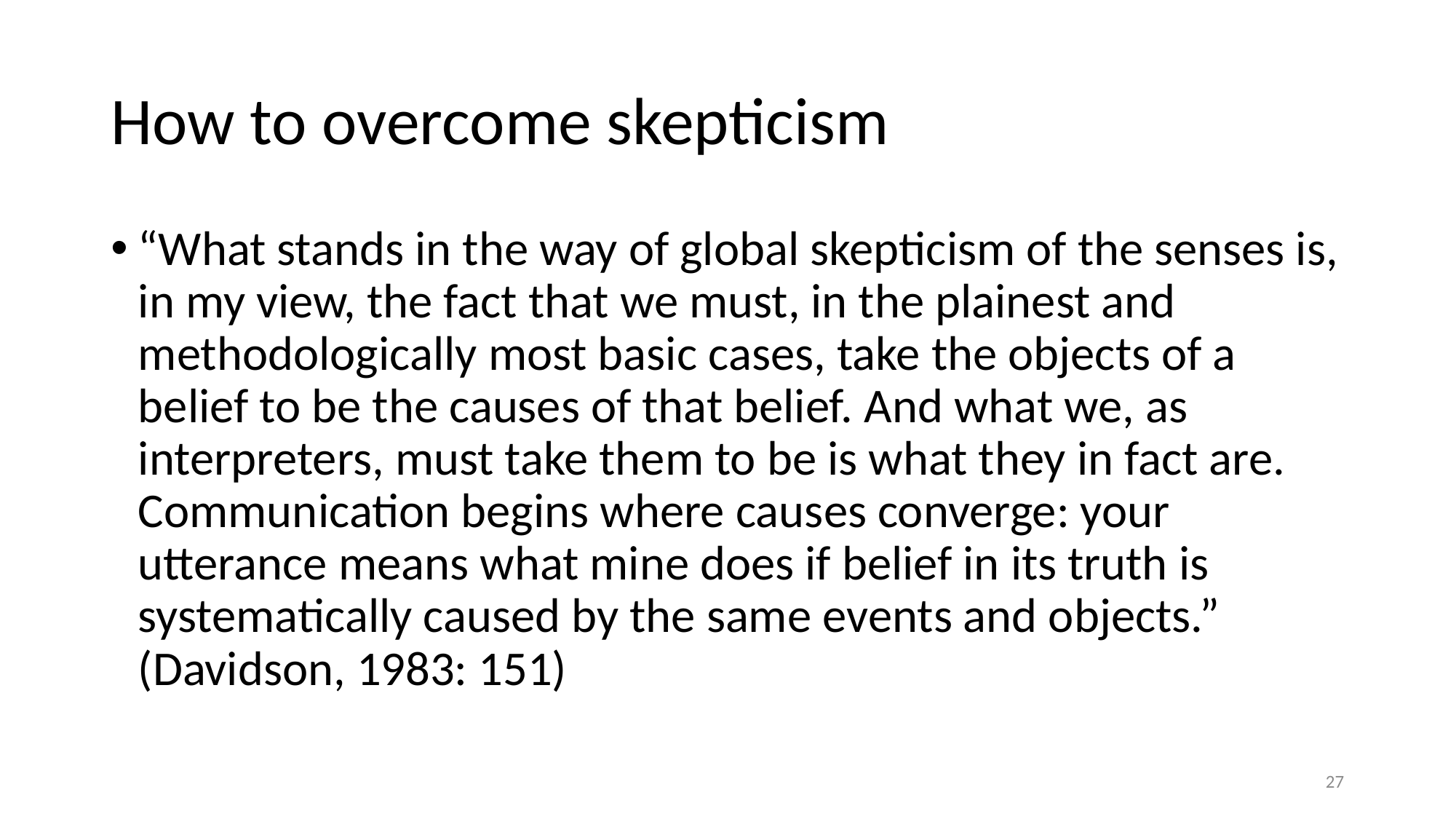

# How to overcome skepticism
“What stands in the way of global skepticism of the senses is, in my view, the fact that we must, in the plainest and methodologically most basic cases, take the objects of a belief to be the causes of that belief. And what we, as interpreters, must take them to be is what they in fact are. Communication begins where causes converge: your utterance means what mine does if belief in its truth is systematically caused by the same events and objects.” (Davidson, 1983: 151)
27